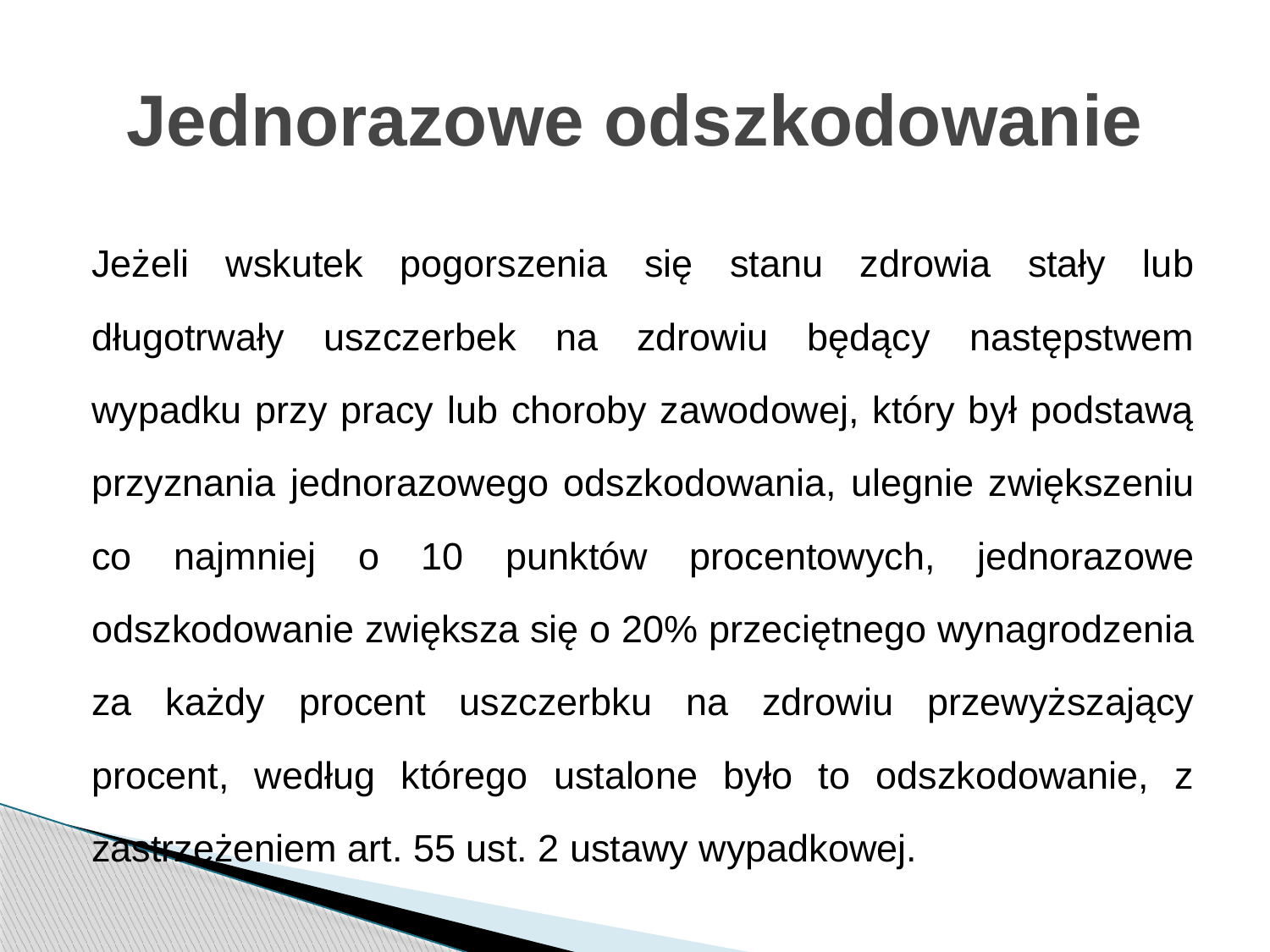

# Jednorazowe odszkodowanie
Jeżeli wskutek pogorszenia się stanu zdrowia stały lub długotrwały uszczerbek na zdrowiu będący następstwem wypadku przy pracy lub choroby zawodowej, który był podstawą przyznania jednorazowego odszkodowania, ulegnie zwiększeniu co najmniej o 10 punktów procentowych, jednorazowe odszkodowanie zwiększa się o 20% przeciętnego wynagrodzenia za każdy procent uszczerbku na zdrowiu przewyższający procent, według którego ustalone było to odszkodowanie, z zastrzeżeniem art. 55 ust. 2 ustawy wypadkowej.